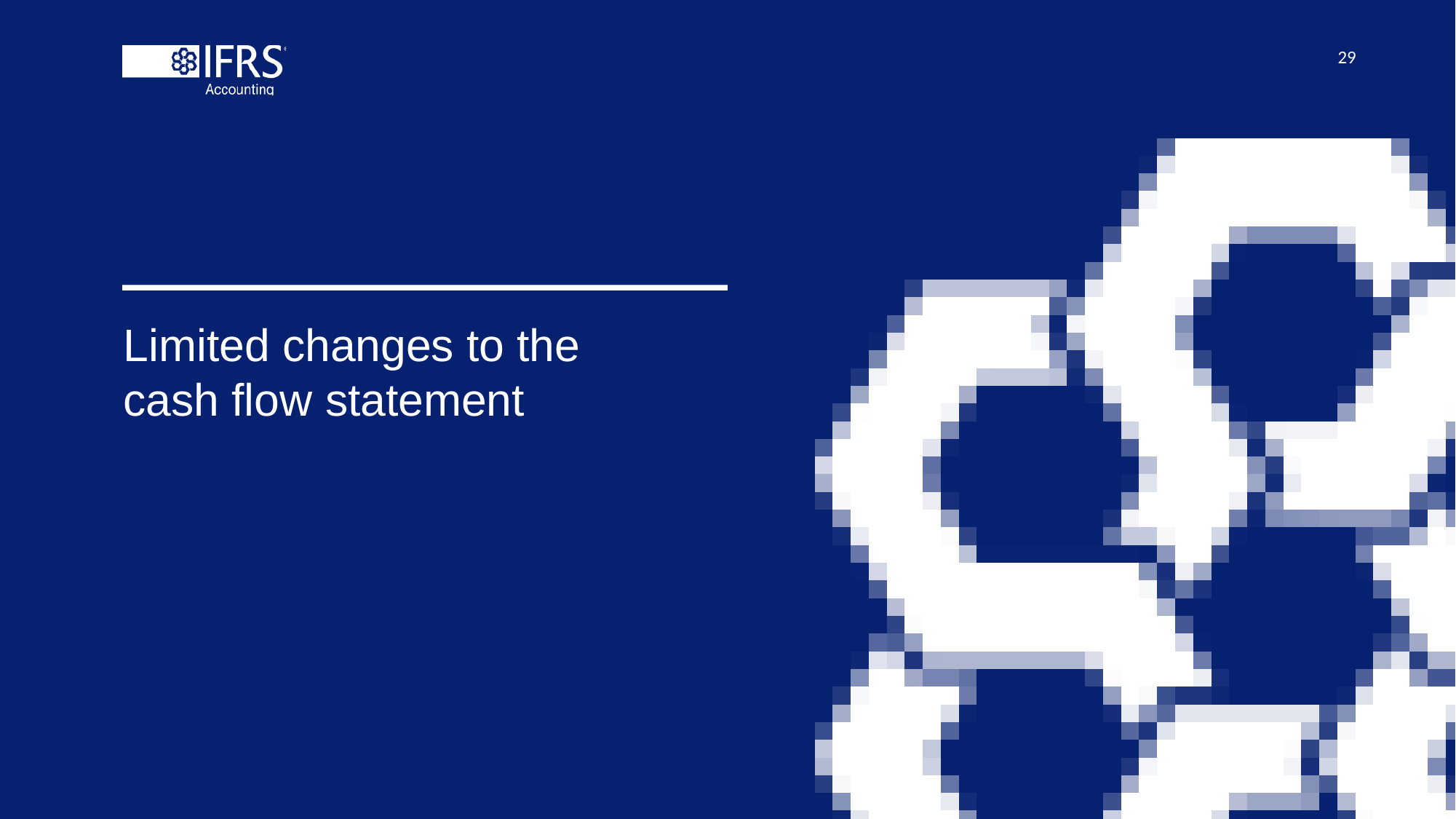

29
# Limited changes to the cash flow statement